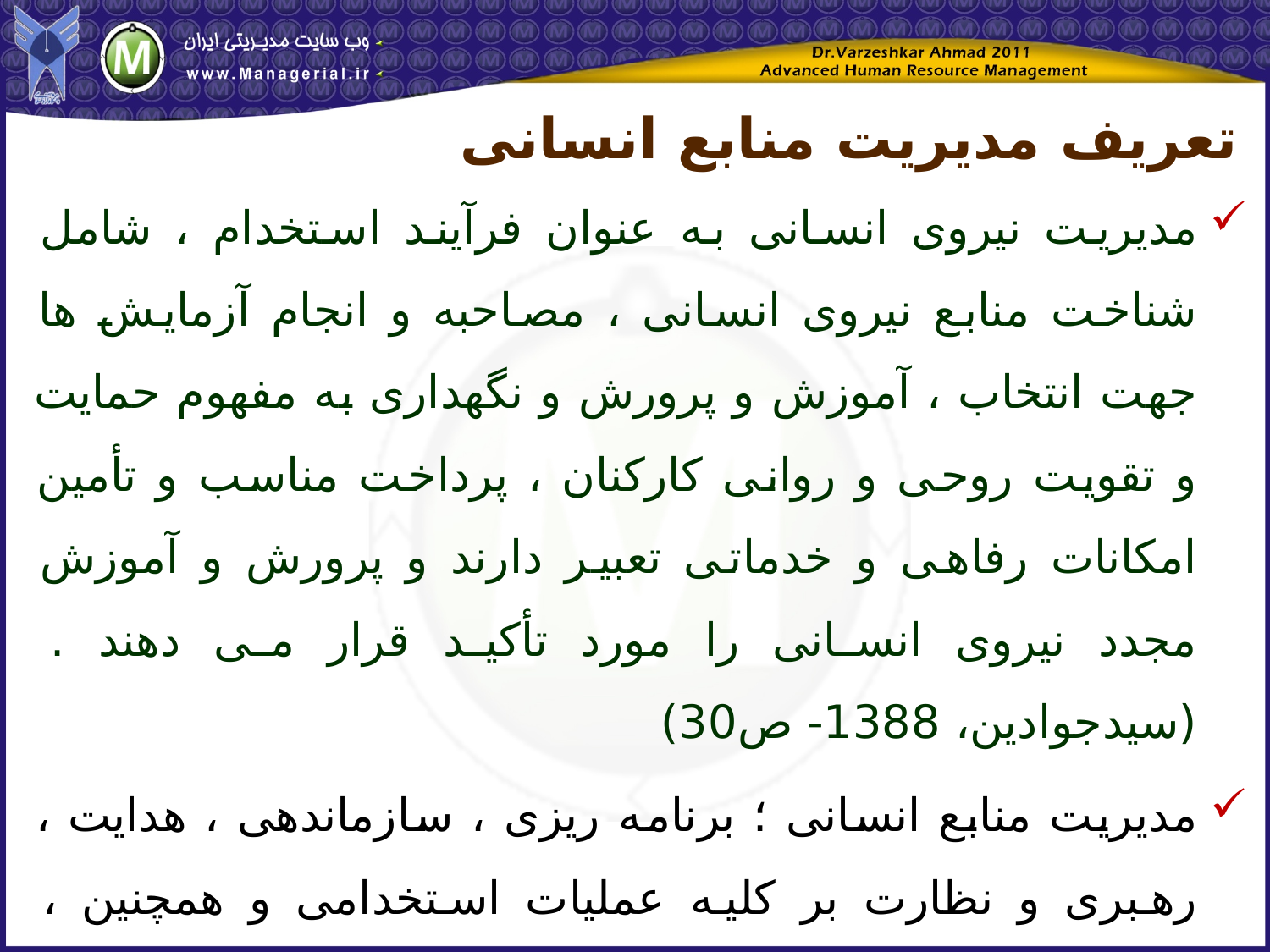

تعریف مدیریت منابع انسانی
مدیریت نیروی انسانی به عنوان فرآیند استخدام ، شامل شناخت منابع نیروی انسانی ، مصاحبه و انجام آزمایش ها جهت انتخاب ، آموزش و پرورش و نگهداری به مفهوم حمایت و تقویت روحی و روانی کارکنان ، پرداخت مناسب و تأمین امکانات رفاهی و خدماتی تعبیر دارند و پرورش و آموزش مجدد نیروی انسانی را مورد تأکید قرار می دهند . (سیدجوادین، 1388- ص30)
مدیریت منابع انسانی ؛ برنامه ریزی ، سازماندهی ، هدایت ، رهبری و نظارت بر کلیه عملیات استخدامی و همچنین ، آموزش و بهسازی ، نگهداری ، ارزشیابی ، برقراری ارتباطات ، ایجاد انگیزه های کاری و بویژه برنامه ریزی منابع انسانی را با همکاری و مشاوره ی سایر مدیران بر عهده دارد. (ابطحی، 1386- ص7)